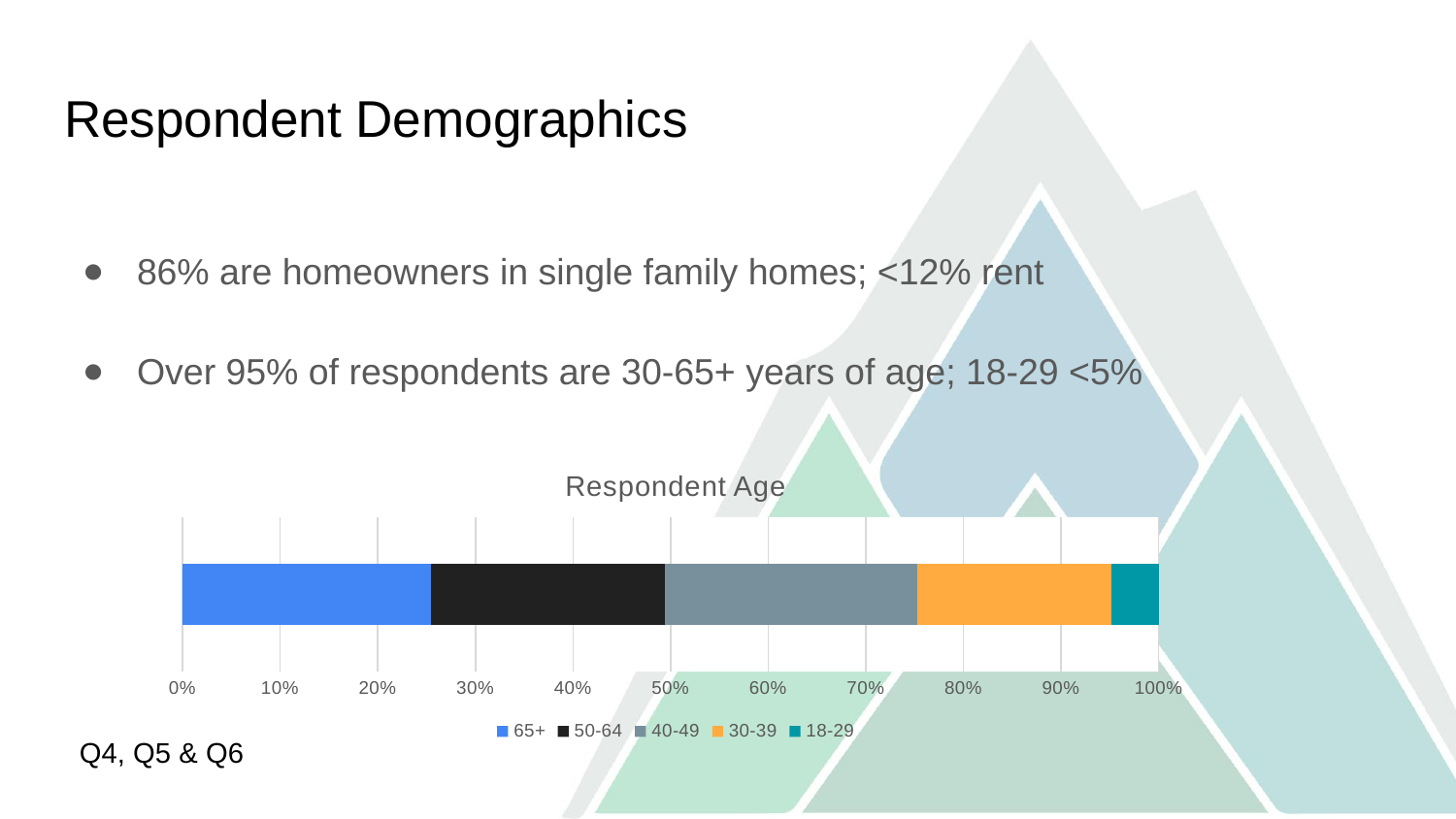

# Respondent Demographics

86% are homeowners in single family homes; <12% rent
Over 95% of respondents are 30-65+ years of age; 18-29 <5%

### Chart: Respondent Age

| Category | 65+ | 50-64 | 40-49 | 30-39 | 18-29 |
|---|---|---|---|---|---|
Q4, Q5 & Q6